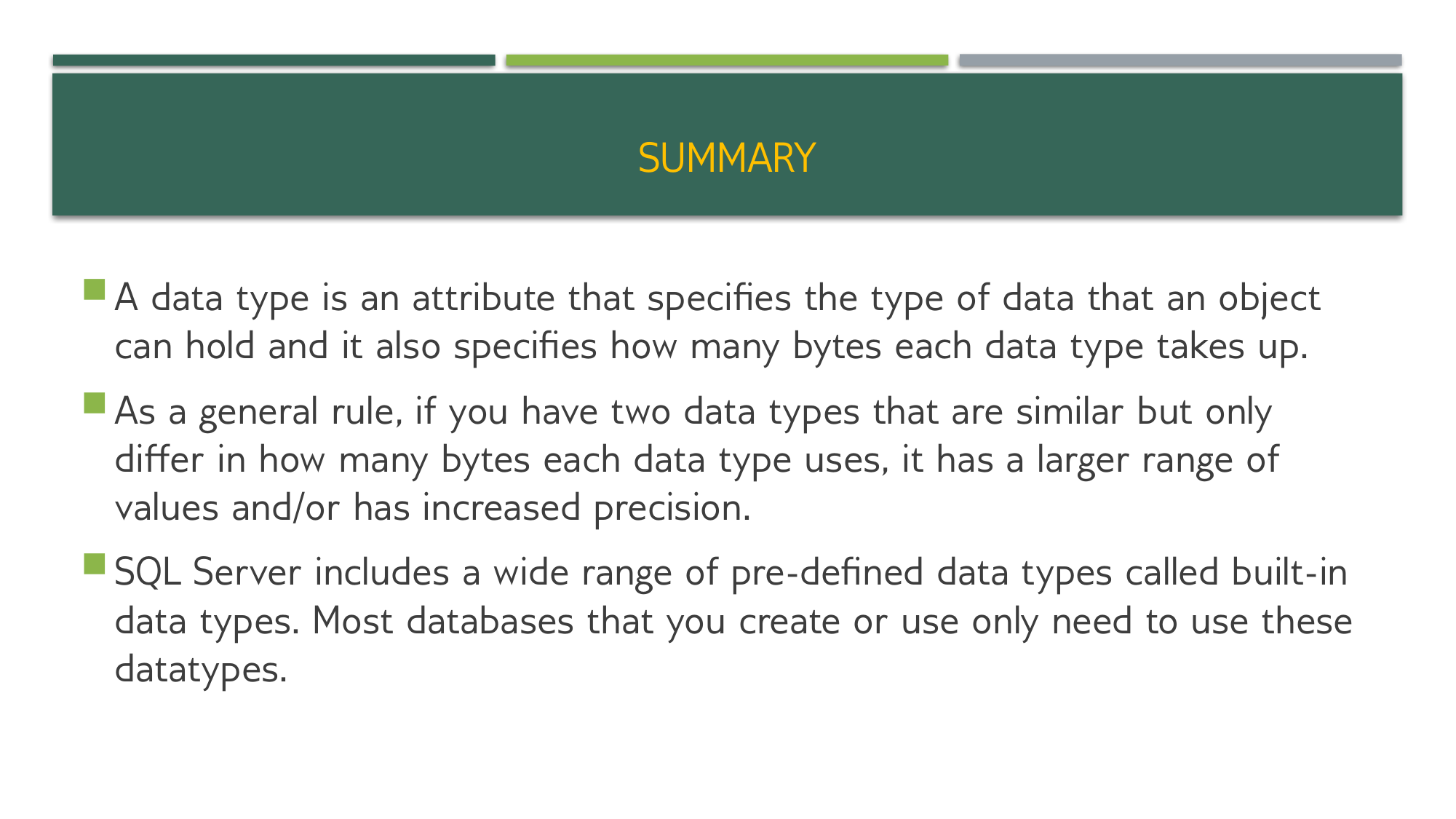

# Summary
A data type is an attribute that specifies the type of data that an object can hold and it also specifies how many bytes each data type takes up.
As a general rule, if you have two data types that are similar but only differ in how many bytes each data type uses, it has a larger range of values and/or has increased precision.
SQL Server includes a wide range of pre-defined data types called built-in data types. Most databases that you create or use only need to use these datatypes.